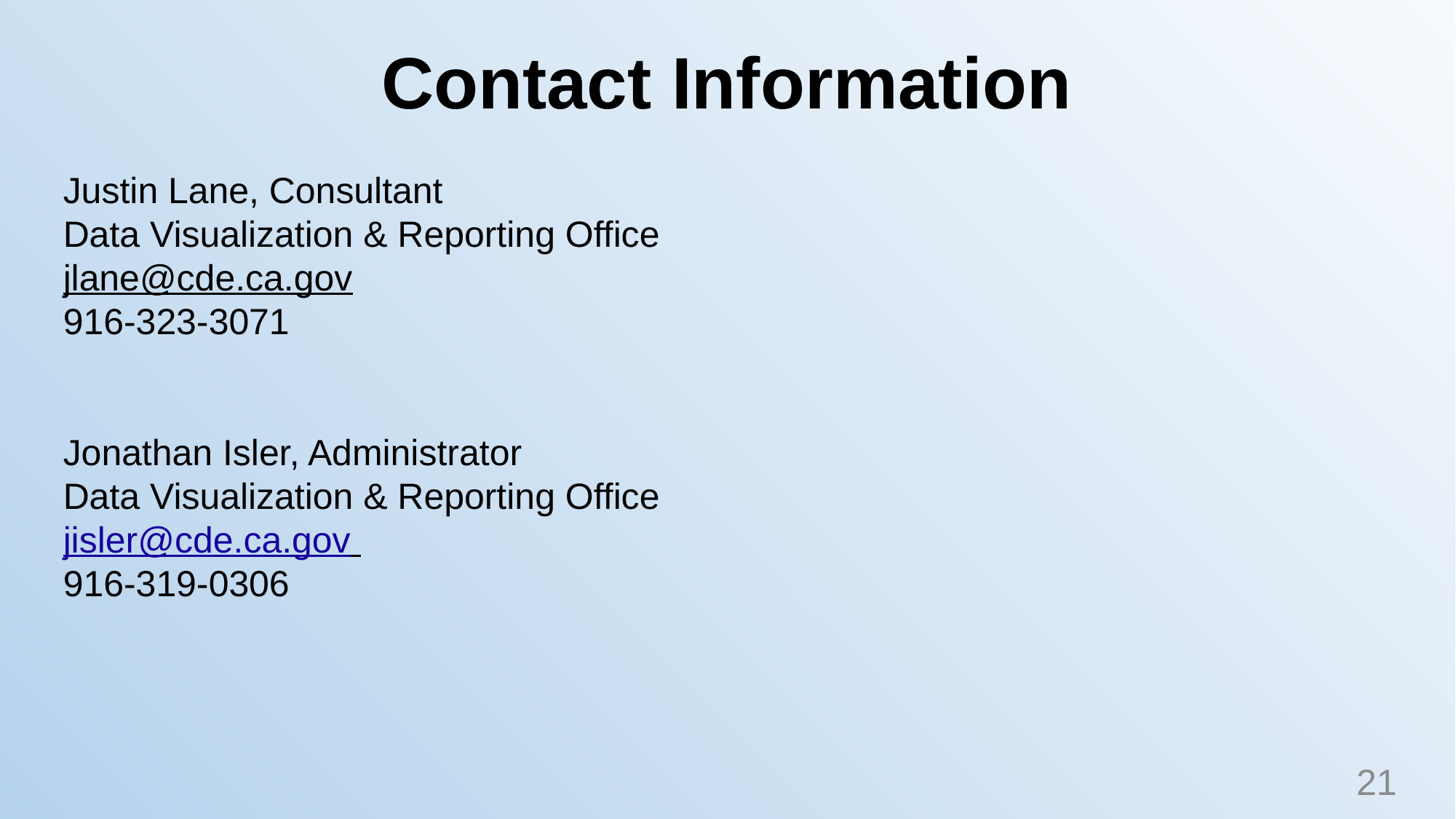

# Contact Information
Justin Lane, Consultant
Data Visualization & Reporting Office
jlane@cde.ca.gov
916-323-3071

Jonathan Isler, Administrator
Data Visualization & Reporting Office
jisler@cde.ca.gov
916-319-0306

21